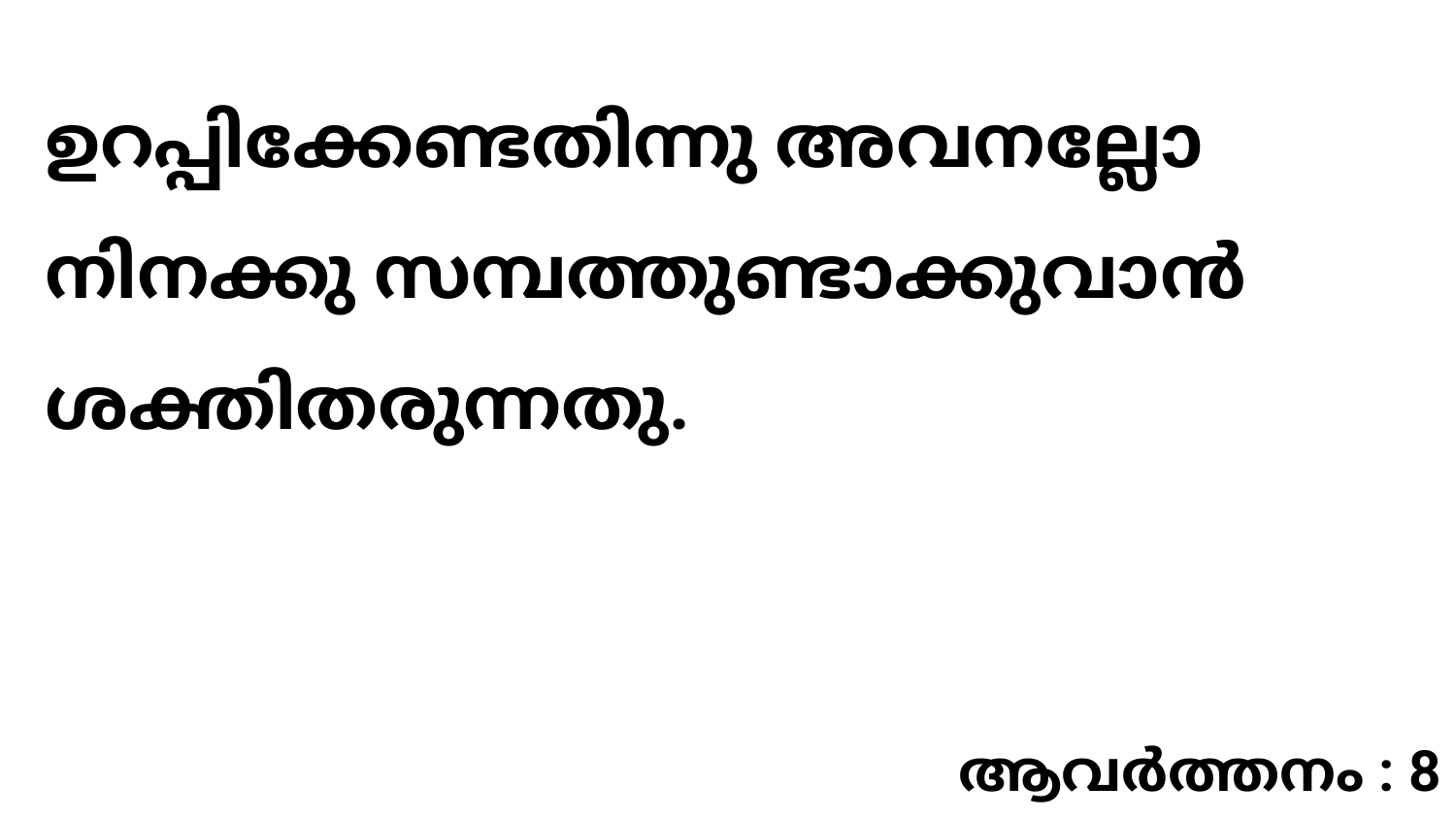

ഉറപ്പിക്കേണ്ടതിന്നു അവനല്ലോ നിനക്കു സമ്പത്തുണ്ടാക്കുവാൻ ശക്തിതരുന്നതു.
ആവർത്തനം : 8